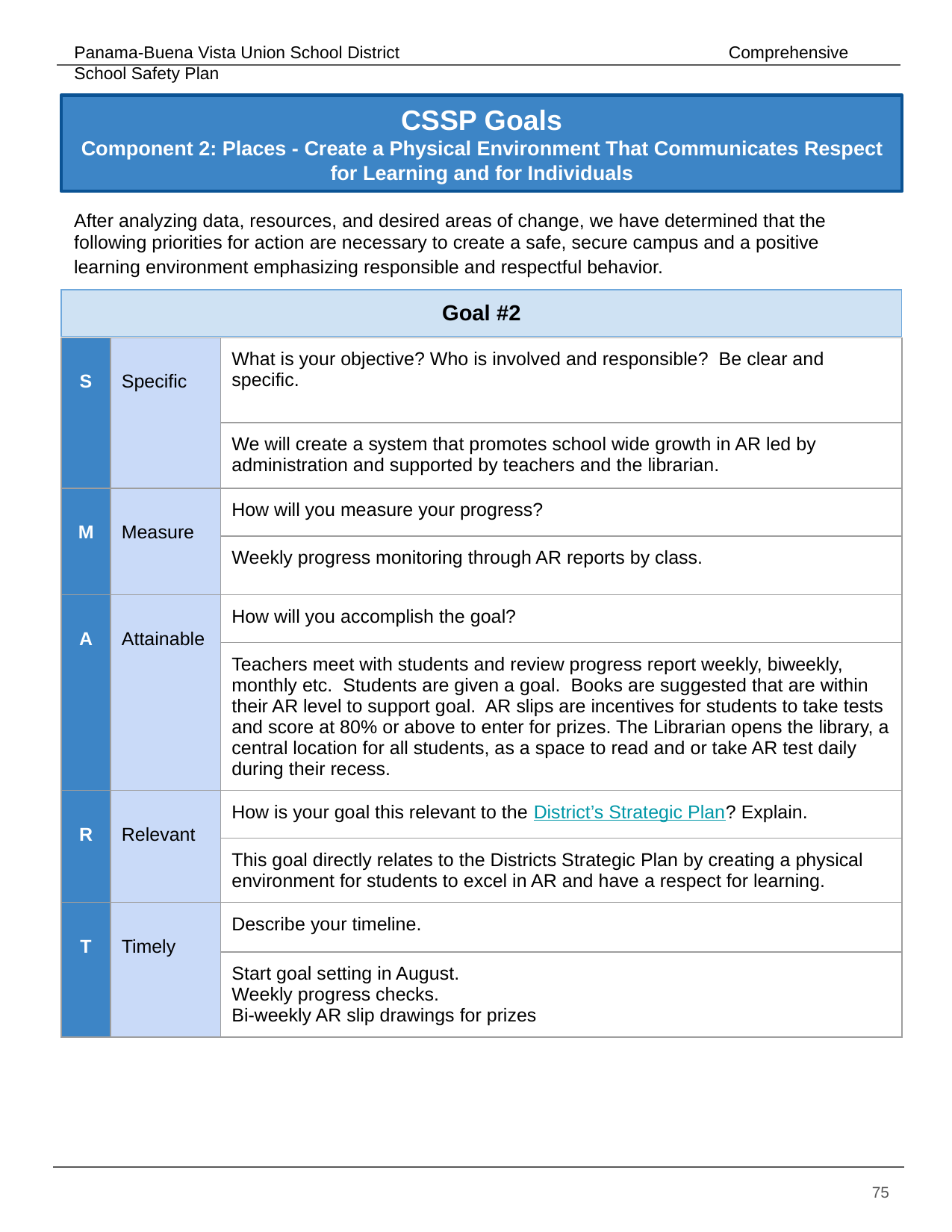

# CSSP Goals
Component 2: Places - Create a Physical Environment That Communicates Respect for Learning and for Individuals
After analyzing data, resources, and desired areas of change, we have determined that the following priorities for action are necessary to create a safe, secure campus and a positive learning environment emphasizing responsible and respectful behavior.
| Goal #2 |  |  |
| --- | --- | --- |
| S | Specific | What is your objective? Who is involved and responsible? Be clear and specific. |
| --- | --- | --- |
|  |  | We will create a system that promotes school wide growth in AR led by administration and supported by teachers and the librarian. |
| M | Measure | How will you measure your progress? |
|  |  | Weekly progress monitoring through AR reports by class. |
| A | Attainable | How will you accomplish the goal? |
|  |  | Teachers meet with students and review progress report weekly, biweekly, monthly etc. Students are given a goal. Books are suggested that are within their AR level to support goal. AR slips are incentives for students to take tests and score at 80% or above to enter for prizes. The Librarian opens the library, a central location for all students, as a space to read and or take AR test daily during their recess. |
| R | Relevant | How is your goal this relevant to the District’s Strategic Plan? Explain. |
|  |  | This goal directly relates to the Districts Strategic Plan by creating a physical environment for students to excel in AR and have a respect for learning. |
| T | Timely | Describe your timeline. |
|  |  | Start goal setting in August. Weekly progress checks. Bi-weekly AR slip drawings for prizes |
75